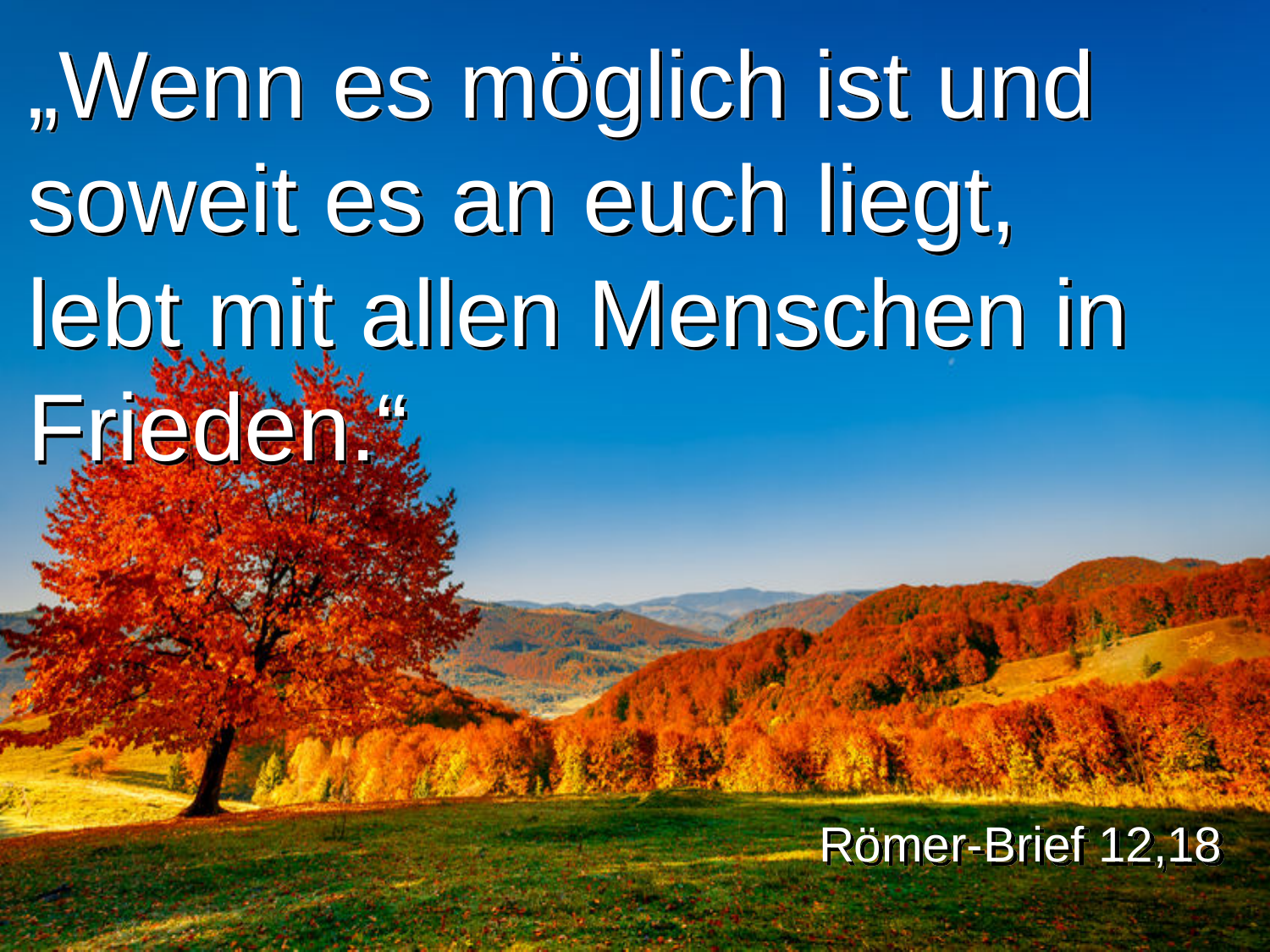

„Wenn es möglich ist und soweit es an euch liegt, lebt mit allen Menschen in Frieden.“
Römer-Brief 12,18